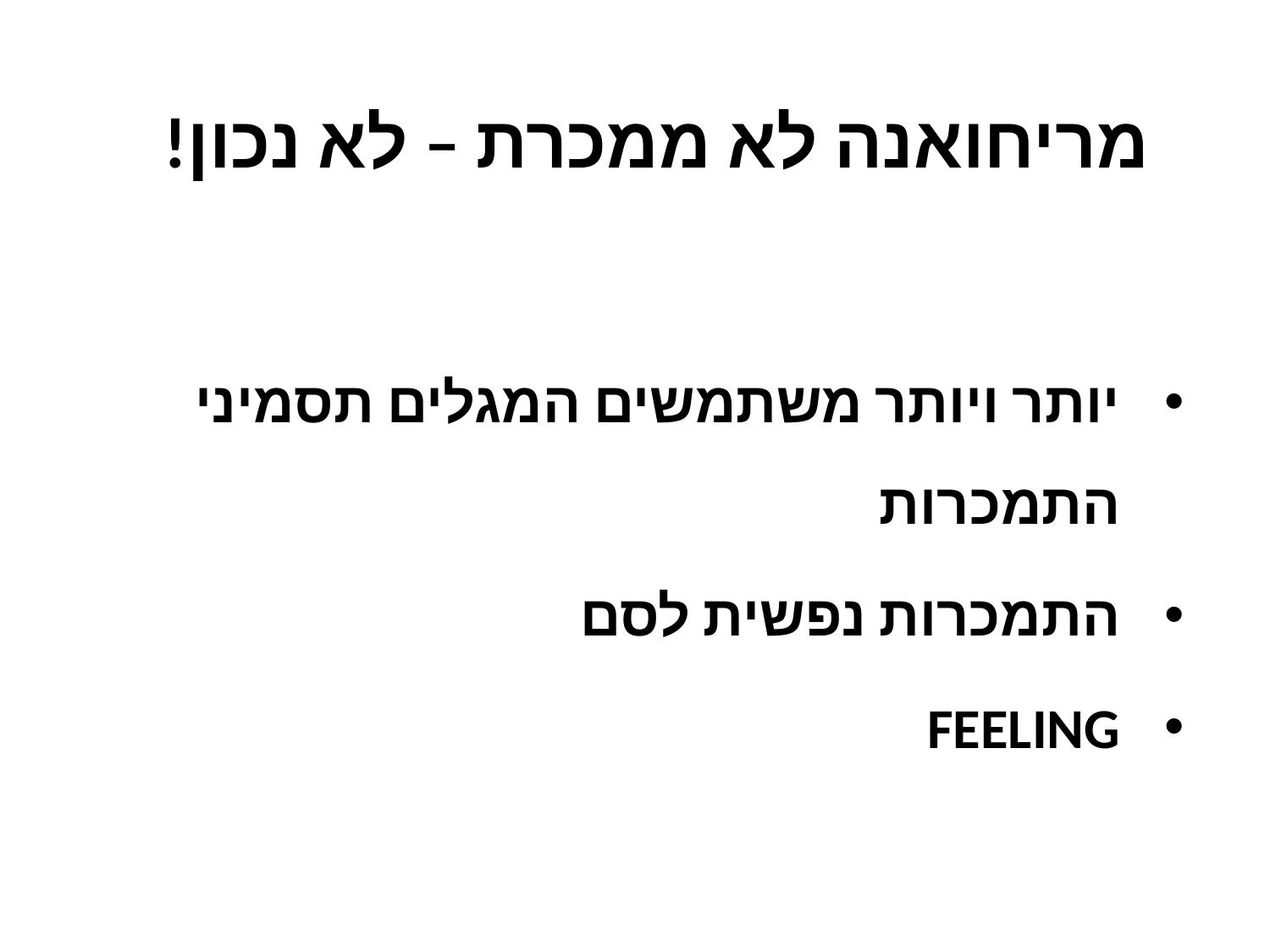

מריחואנה לא ממכרת – לא נכון!
יותר ויותר משתמשים המגלים תסמיני התמכרות
התמכרות נפשית לסם
feeling